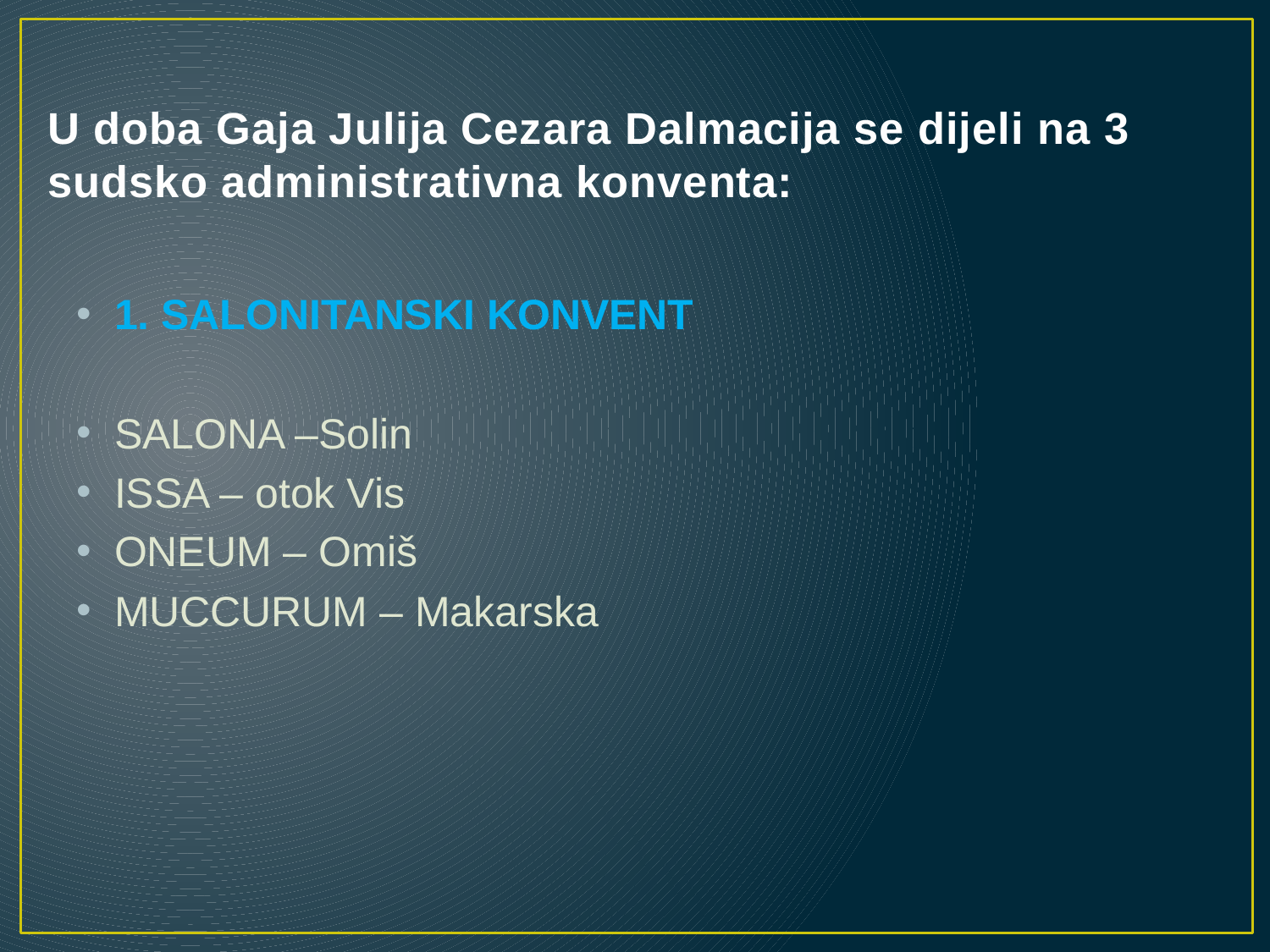

# U doba Gaja Julija Cezara Dalmacija se dijeli na 3 sudsko administrativna konventa:

1. SALONITANSKI KONVENT

SALONA –Solin
ISSA – otok Vis
ONEUM – Omiš
MUCCURUM – Makarska